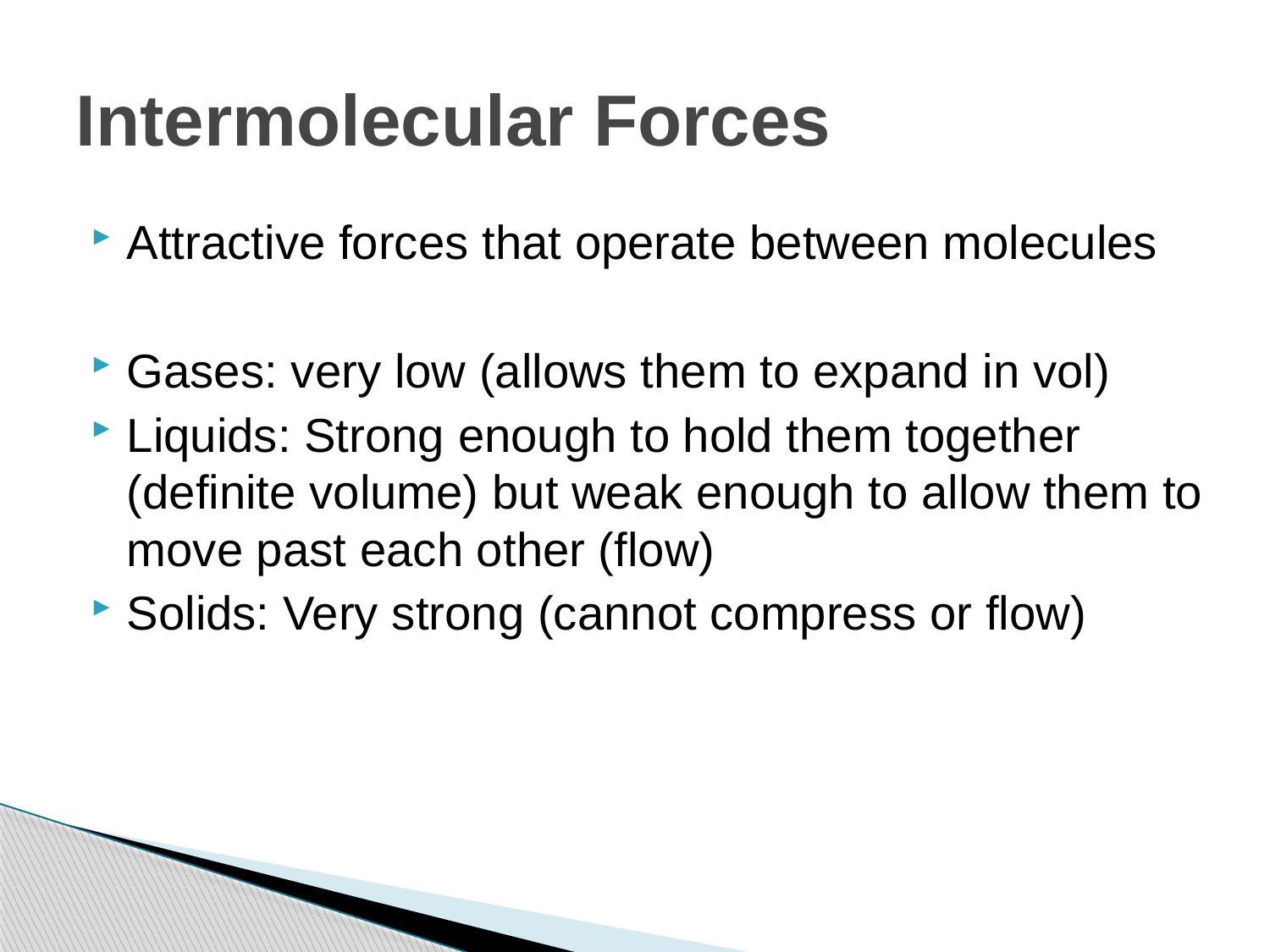

# Intermolecular Forces
Attractive forces that operate between molecules

Gases: very low (allows them to expand in vol)
Liquids: Strong enough to hold them together (definite volume) but weak enough to allow them to move past each other (flow)
Solids: Very strong (cannot compress or flow)